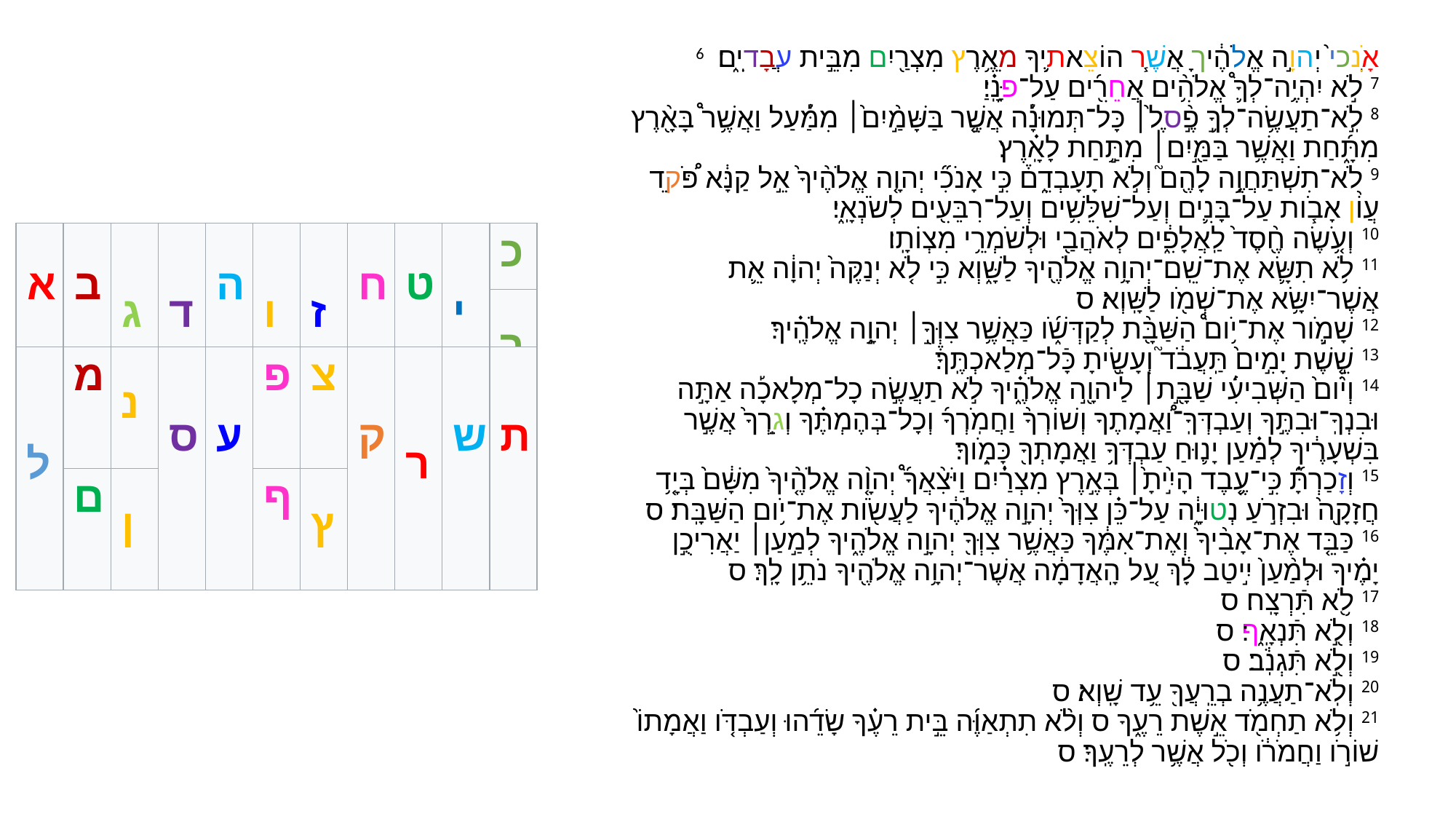

6 אִָֹֽנכי֙ יְהוָ֣ה אֱלֹהֶ֔יךָ אֲשֶׁ֧ר הוֹצֵאתִ֛יךָ מֵאֶ֥רֶץ מִצְרַ֖יִם מִבֵּ֣ית עֲבָדִֽ֑ים׃
7 לֹ֣א יִהְיֶ֥ה־לְךָ֛֩ אֱלֹהִ֥֨ים אֲחֵרִ֖֜ים עַל־פָּנָֽ֗יַ׃
8 לֹֽ֣א־תַעֲשֶׂ֥ה־לְךָ֥֣ פֶ֣֨סֶל֙׀ כָּל־תְּמוּנָ֔֡ה אֲשֶׁ֤֣ר בַּשָּׁמַ֣֨יִם֙׀ מִמַּ֔֡עַל וַאֲשֶׁ֥ר֩ בָּאָ֖֨רֶץ מִתָּ֑֜חַת וַאֲשֶׁ֥ר בַּמַּ֖֣יִם׀ מִתַּ֥֣חַת לָאָֽ֗רֶץ׃
9 לֹא־תִשְׁתַּחֲוֶ֥֣ה לָהֶ֖ם֮ וְלֹ֣א תָעָבְדֵ֑ם֒ כִּ֣י אָנֹכִ֞י יְהוָ֤ה אֱלֹהֶ֨יךָ֙ אֵ֣ל קַנָּ֔א פֹּ֠קֵד עֲוֹ֨ן אָבֹ֧ות עַל־בָּנִ֛ים וְעַל־שִׁלֵּשִׁ֥ים וְעַל־רִבֵּעִ֖ים לְשֹׂנְאָֽ֑י׃
10 וְעֹ֤֥שֶׂה חֶ֖֨סֶד֙ לַֽאֲלָפִ֑֔ים לְאֹהֲבַ֖י וּלְשֹׁמְרֵ֥י מִצְוֹתָֽו׃
11 לֹ֥א תִשָּׂ֛א אֶת־שֵֽׁם־יְהוָ֥ה אֱלֹהֶ֖יךָ לַשָּׁ֑וְא כִּ֣י לֹ֤א יְנַקֶּה֙ יְהוָ֔ה אֵ֛ת אֲשֶׁר־יִשָּׂ֥א אֶת־שְׁמֹ֖ו לַשָּֽׁוְא׃ ס
12 שָׁמֹ֣֛ור אֶת־יֹ֥ום֩ הַשַּׁבָּ֖֨ת לְקַדְּשֹׁ֑֜ו כַּאֲשֶׁ֥ר צִוְּךָ֖֣׀ יְהוָ֥֣ה אֱלֹהֶֽ֗יךָ׃
13 שֵׁ֤֣שֶׁת יָמִ֣ים֙ תַּֽעֲבֹ֔ד֮ וְעָשִׂ֖֣יתָ כָּֿל־מְלַאכְתֶּֽךָ֒׃
14 וְיֹ֨ום֙ הַשְּׁבִיעִ֜֔י שַׁבָּ֖֣ת׀ לַיהוָ֖֣ה אֱלֹהֶ֑֗יךָ לֹ֣א תַעֲשֶׂ֣ה כָל־מְלָאכָ֡ה אַתָּ֣ה וּבִנְךָֽ־וּבִתֶּ֣ךָ וְעַבְדְּךָֽ־וַ֠אֲמָתֶךָ וְשׁוֹרְךָ֨ וַחֲמֹֽרְךָ֜ וְכָל־בְּהֶמְתֶּ֗ךָ וְגֵֽרְךָ֙ אֲשֶׁ֣ר בִּשְׁעָרֶ֔יךָ לְמַ֗עַן יָנ֛וּחַ עַבְדְּךָ֥ וַאֲמָתְךָ֖ כָּמֹֽ֑וךָ׃
15 וְזָכַרְתָּ֞֗ כִּ֣י־עֶ֤֥בֶד הָיִ֣֨יתָ֙׀ בְּאֶ֣רֶץ מִצְרַ֔֗יִם וַיֹּצִ֨אֲךָ֜֩ יְהוָ֤֨ה אֱלֹהֶ֤֨יךָ֙ מִשָּׁ֔ם֙ בְּיָ֤֥ד חֲזָקָ֖ה֙ וּבִזְרֹ֣עַ נְטוּיָ֑֔ה עַל־כֵּ֗ן צִוְּךָ֙ יְהוָ֣ה אֱלֹהֶ֔יךָ לַעֲשֹׂ֖ות אֶת־יֹ֥ום הַשַּׁבָּֽת׃ ס
16 כַּבֵּ֤ד אֶת־אָבִ֨יךָ֙ וְאֶת־אִמֶּ֔ךָ כַּאֲשֶׁ֥ר צִוְּךָ֖ יְהוָ֣ה אֱלֹהֶ֑יךָ לְמַ֣עַן׀ יַאֲרִיכֻ֣ן יָמֶ֗יךָ וּלְמַ֨עַן֙ יִ֣יטַב לָ֔ךְ עַ֚ל הָֽאֲדָמָ֔ה אֲשֶׁר־יְהוָ֥ה אֱלֹהֶ֖יךָ נֹתֵ֥ן לָֽךְ׃ ס
17 לֹ֥֖א תִּֿרְצָֽח׃ ס
18 וְלֹ֖֣א תִּֿנְאָֽ֑ף׃ ס
19 וְלֹ֖֣א תִּֿגְנֹֽ֔ב׃ ס
20 וְלֹֽא־תַעֲנֶ֥ה בְרֵֽעֲךָ֖ עֵ֥ד שָֽׁוְא׃ ס
21 וְלֹ֥א תַחְמֹ֖ד אֵ֣שֶׁת רֵעֶ֑ךָ ס וְלֹ֨א תִתְאַוֶּ֜ה בֵּ֣ית רֵעֶ֗ךָ שָׂדֵ֜הוּ וְעַבְדֹּ֤ו וַאֲמָתוֹ֙ שׁוֹרֹ֣ו וַחֲמֹרֹ֔ו וְכֹ֖ל אֲשֶׁ֥ר לְרֵעֶֽךָ׃ ס
| א‎ | ב‎ | ג‎ | ד‎ | ה‎ | ו‎ | ז‎ | ח‎ | ט‎ | י‎ | כ‎ |
| --- | --- | --- | --- | --- | --- | --- | --- | --- | --- | --- |
|  |  |  |  |  |  |  |  |  |  | ך‎ |
| ל‎ | מ‎ | נ‎ | ס‎ | ע‎ | פ‎ | צ‎ | ק‎ | ר‎ | ש‎ | ת‎ |
| --- | --- | --- | --- | --- | --- | --- | --- | --- | --- | --- |
|  | ם‎ | ן‎ |  |  | ף‎ | ץ‎ |  |  |  |  |